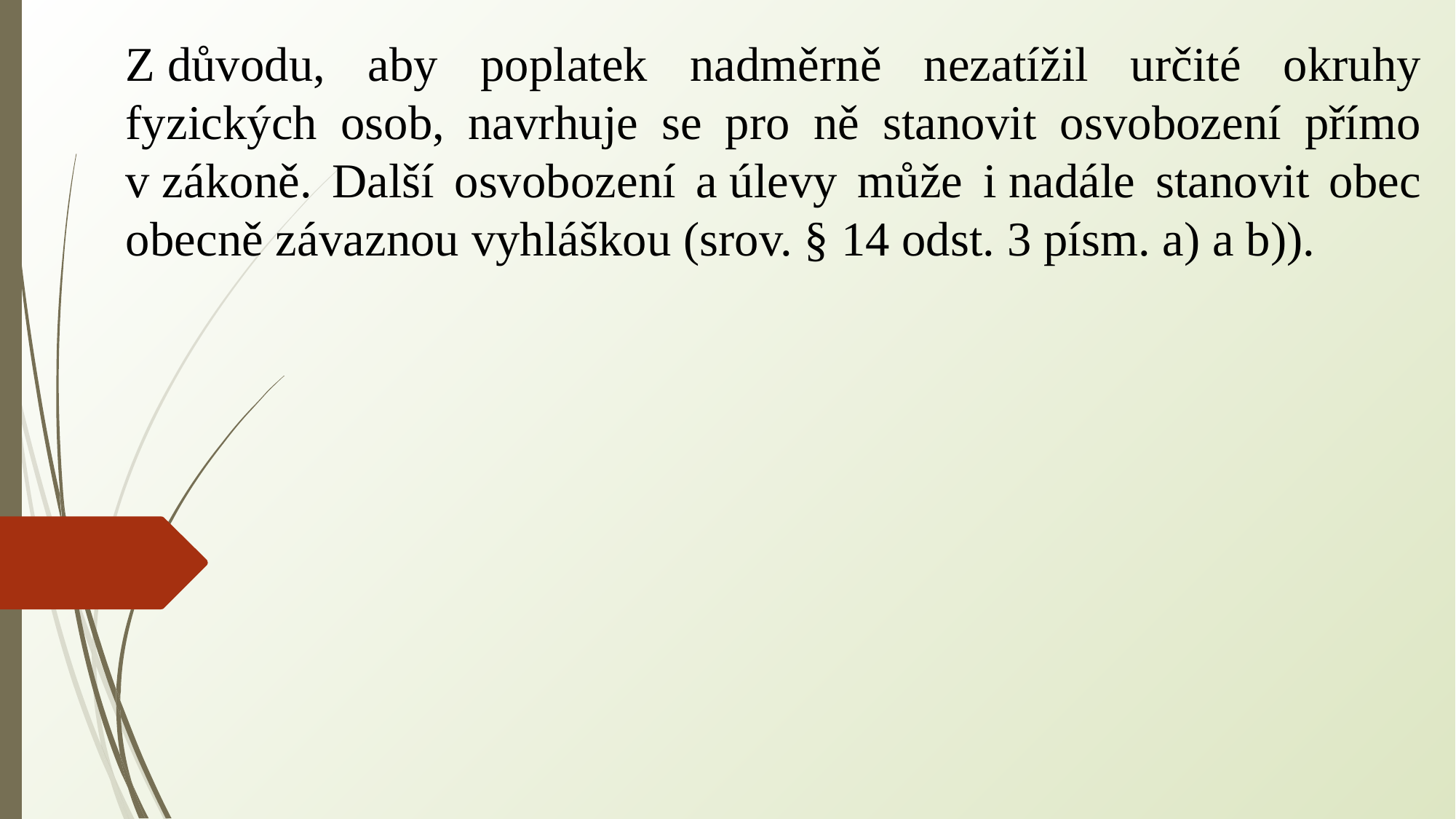

Z důvodu, aby poplatek nadměrně nezatížil určité okruhy fyzických osob, navrhuje se pro ně stanovit osvobození přímo v zákoně. Další osvobození a úlevy může i nadále stanovit obec obecně závaznou vyhláškou (srov. § 14 odst. 3 písm. a) a b)).